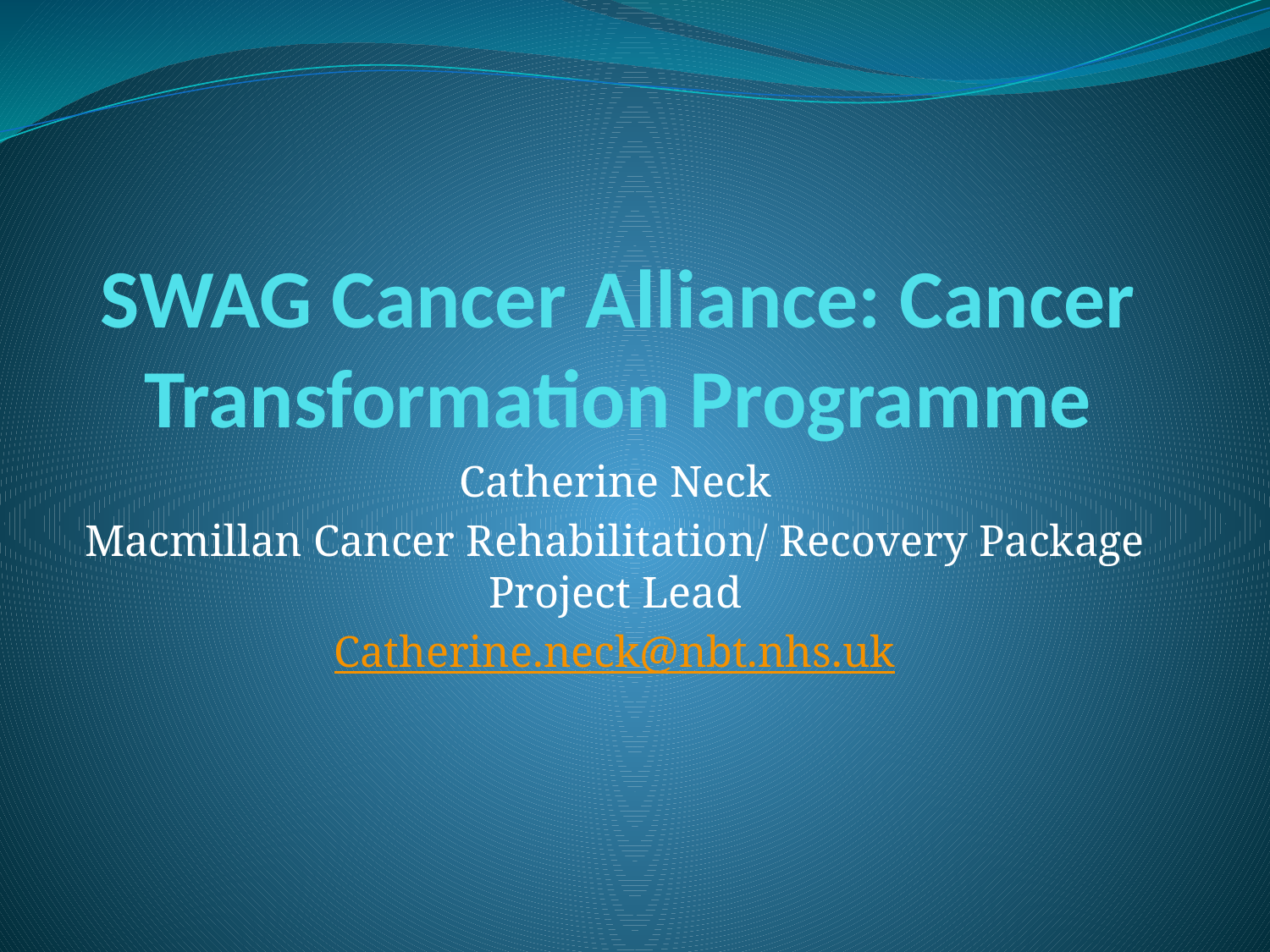

# SWAG Cancer Alliance: Cancer Transformation Programme
Catherine Neck
Macmillan Cancer Rehabilitation/ Recovery Package Project Lead
Catherine.neck@nbt.nhs.uk